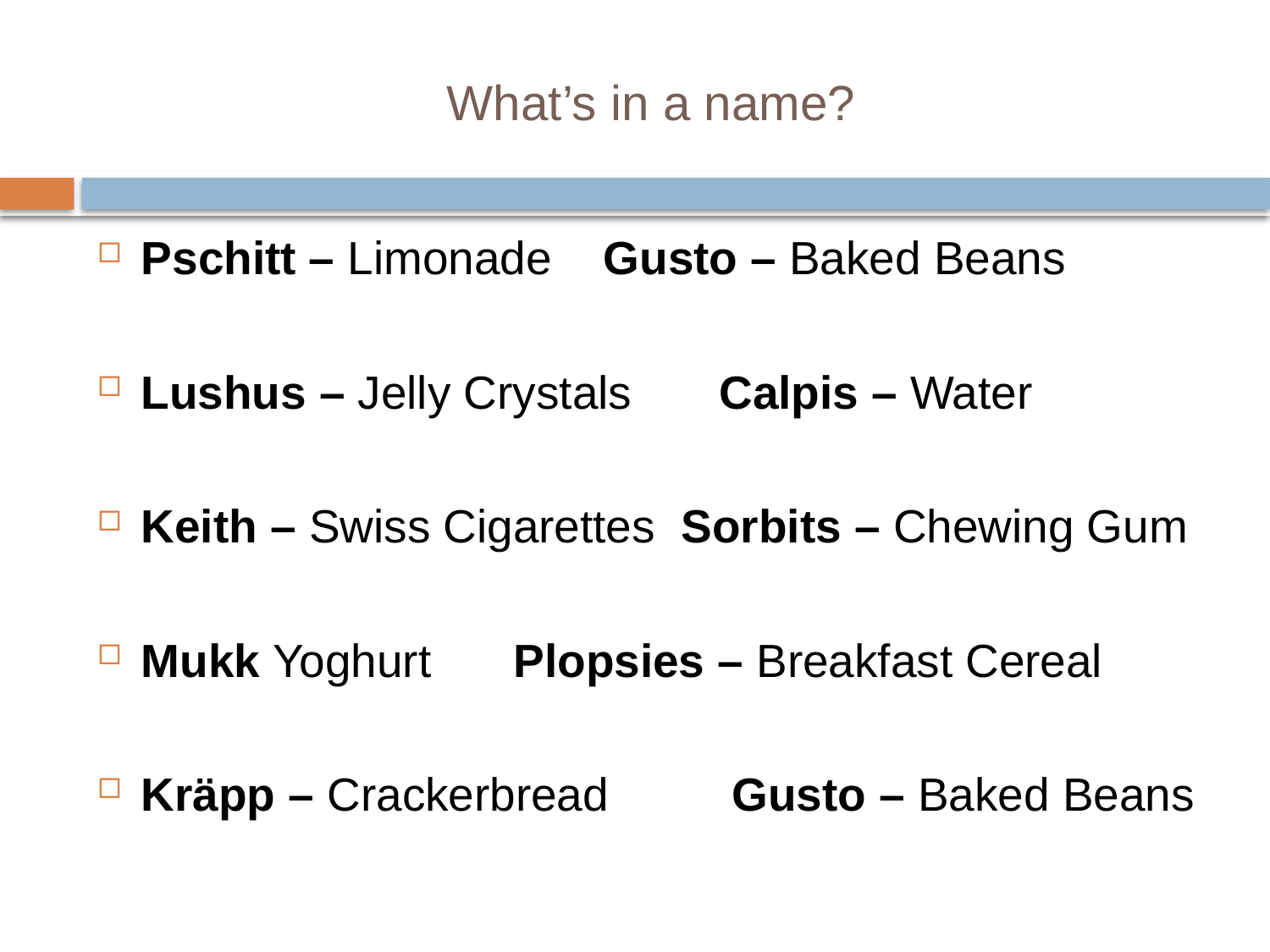

# What’s in a name?
Pschitt – Limonade		Gusto – Baked Beans

Lushus – Jelly Crystals	Calpis – Water

Keith – Swiss Cigarettes  Sorbits – Chewing Gum

Mukk Yoghurt		  Plopsies – Breakfast Cereal

Kräpp – Crackerbread	 Gusto – Baked Beans